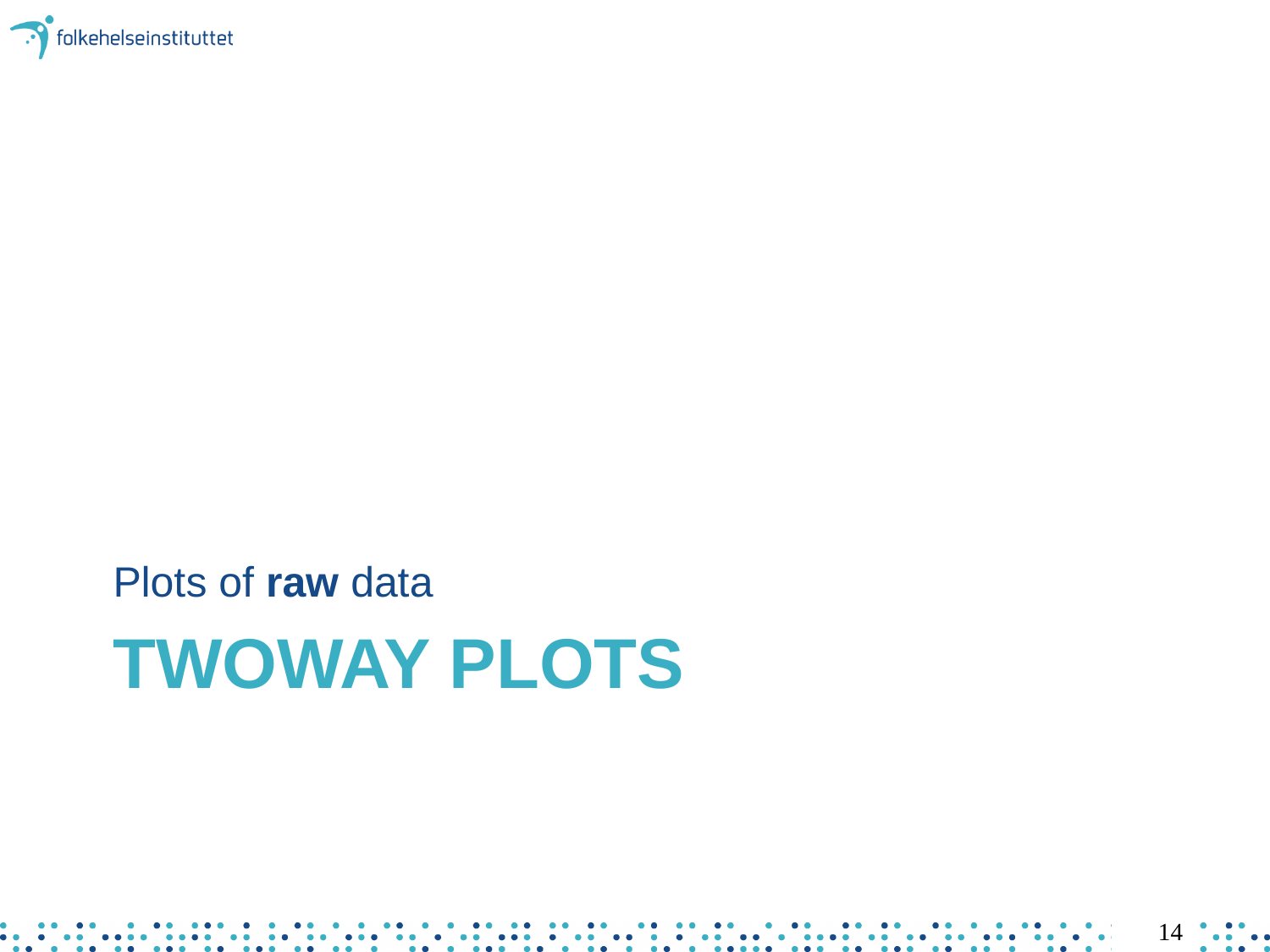

Plots of raw data
# Twoway Plots
14